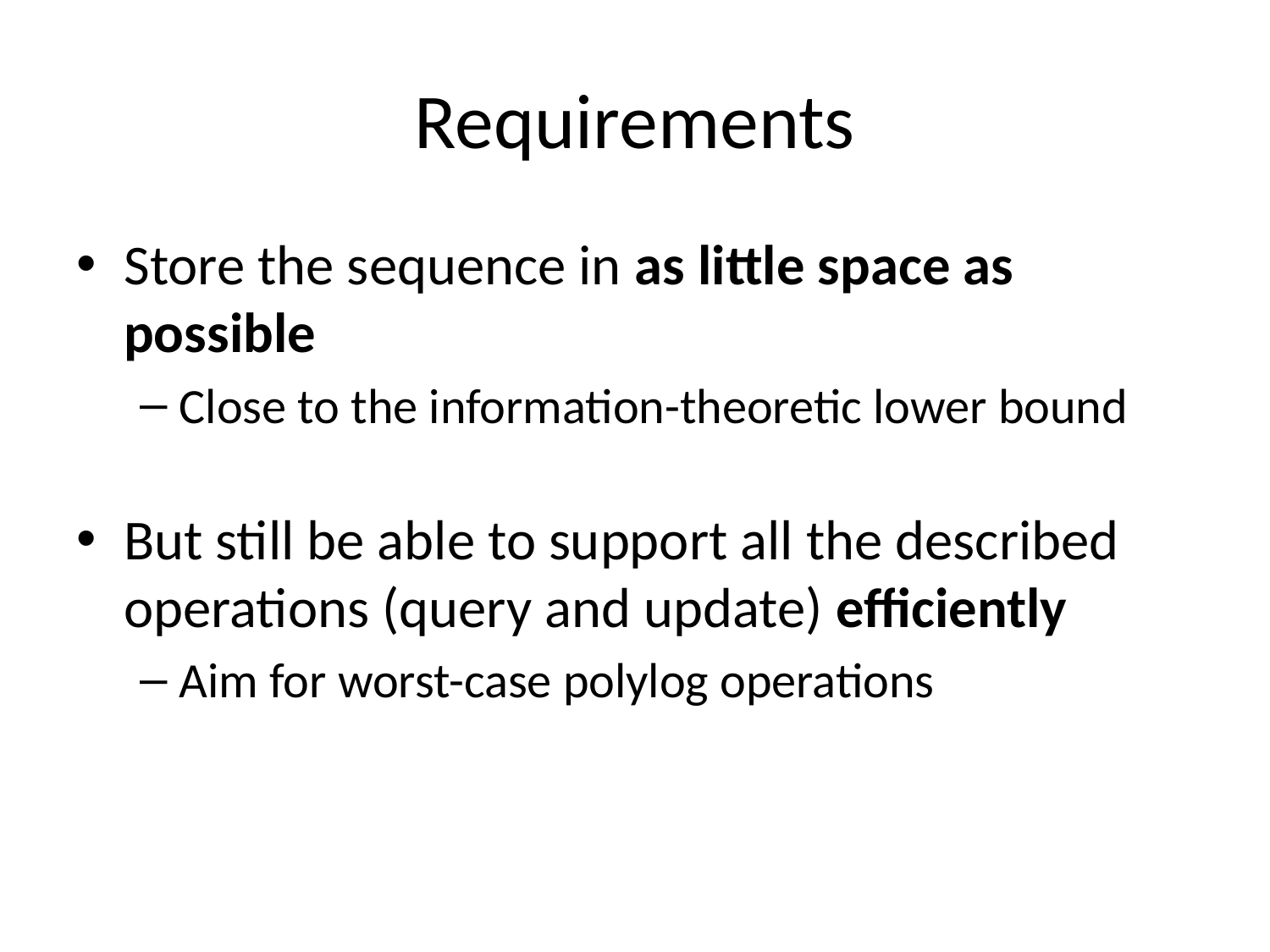

# Requirements
Store the sequence in as little space as possible
Close to the information-theoretic lower bound
But still be able to support all the described operations (query and update) efficiently
Aim for worst-case polylog operations